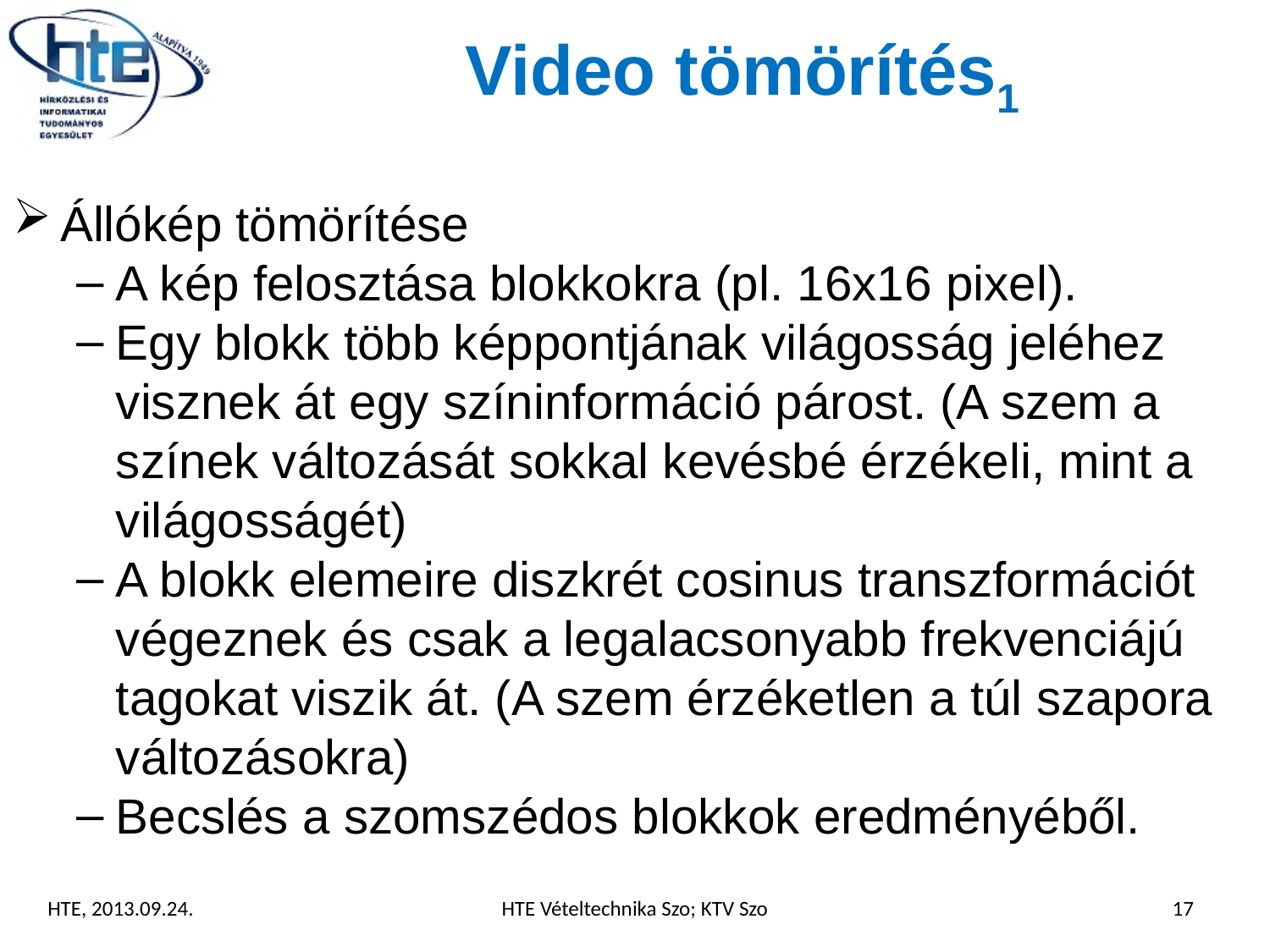

# Video tömörítés1
Állókép tömörítése
A kép felosztása blokkokra (pl. 16x16 pixel).
Egy blokk több képpontjának világosság jeléhez visznek át egy színinformáció párost. (A szem a színek változását sokkal kevésbé érzékeli, mint a világosságét)
A blokk elemeire diszkrét cosinus transzformációt végeznek és csak a legalacsonyabb frekvenciájú tagokat viszik át. (A szem érzéketlen a túl szapora változásokra)
Becslés a szomszédos blokkok eredményéből.

HTE, 2013.09.24.
HTE Vételtechnika Szo; KTV Szo
17